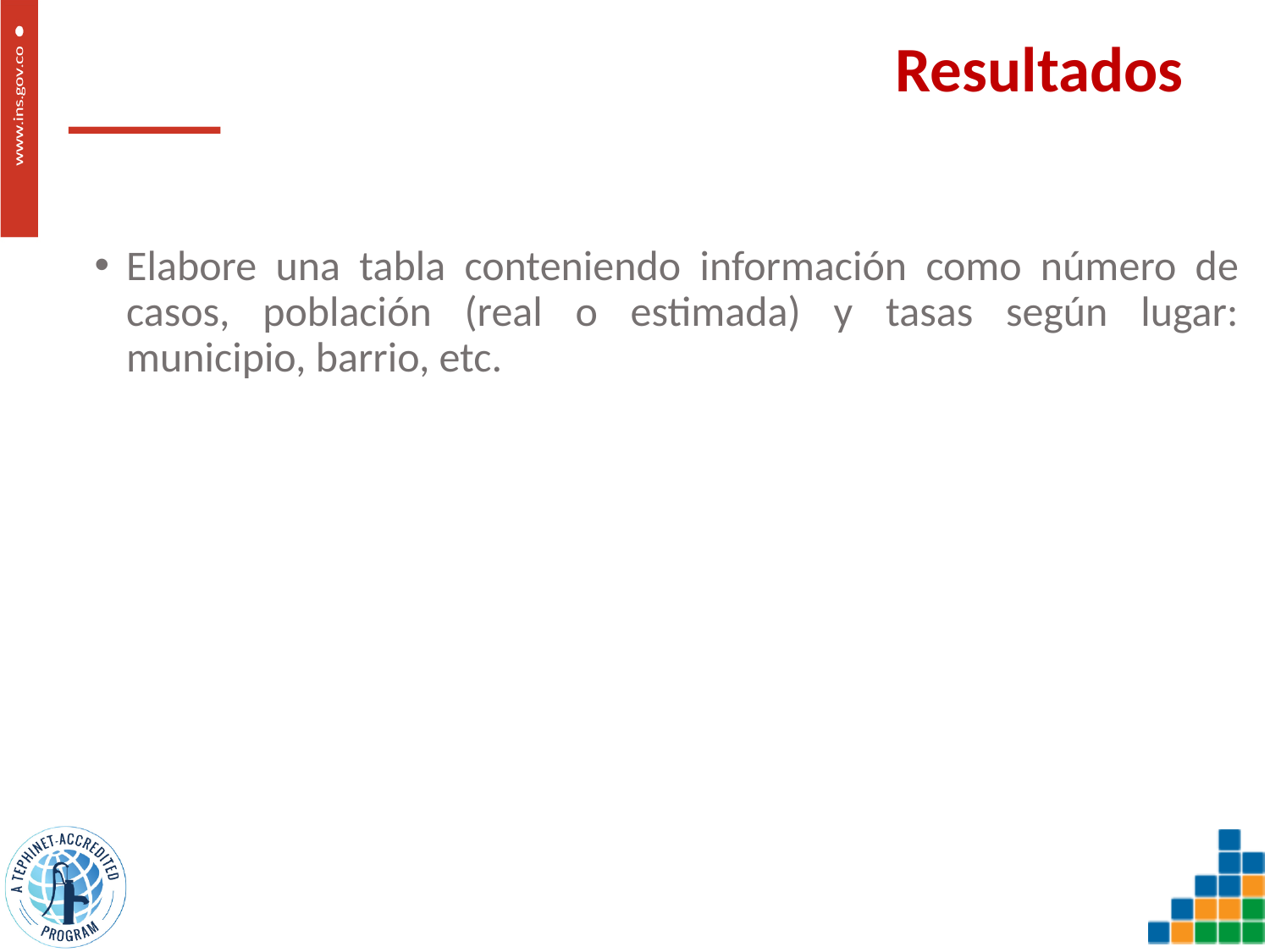

# Resultados
Elabore una tabla conteniendo información como número de casos, población (real o estimada) y tasas según lugar: municipio, barrio, etc.